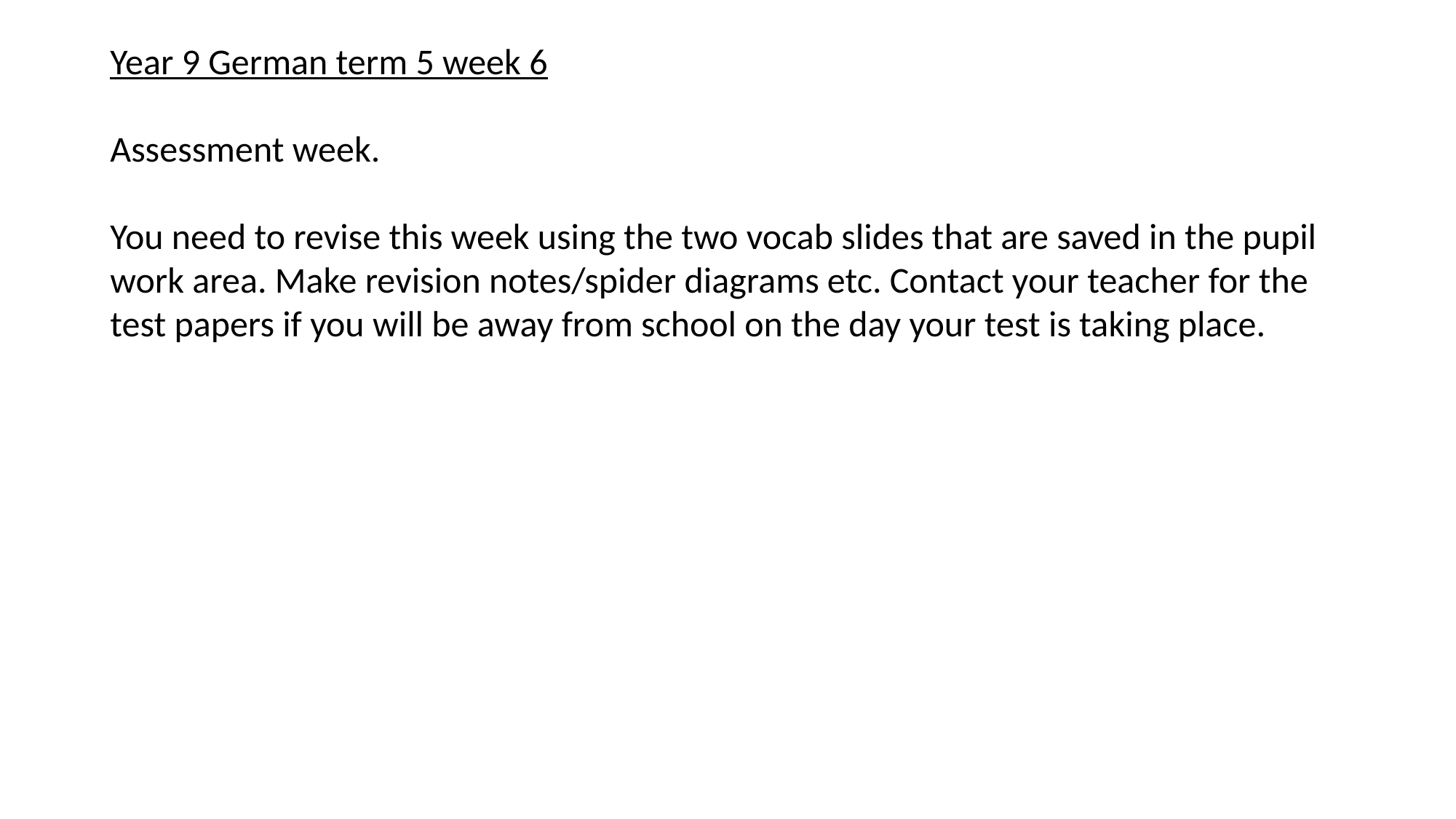

Year 9 German term 5 week 6

Assessment week.

You need to revise this week using the two vocab slides that are saved in the pupil work area. Make revision notes/spider diagrams etc. Contact your teacher for the test papers if you will be away from school on the day your test is taking place.